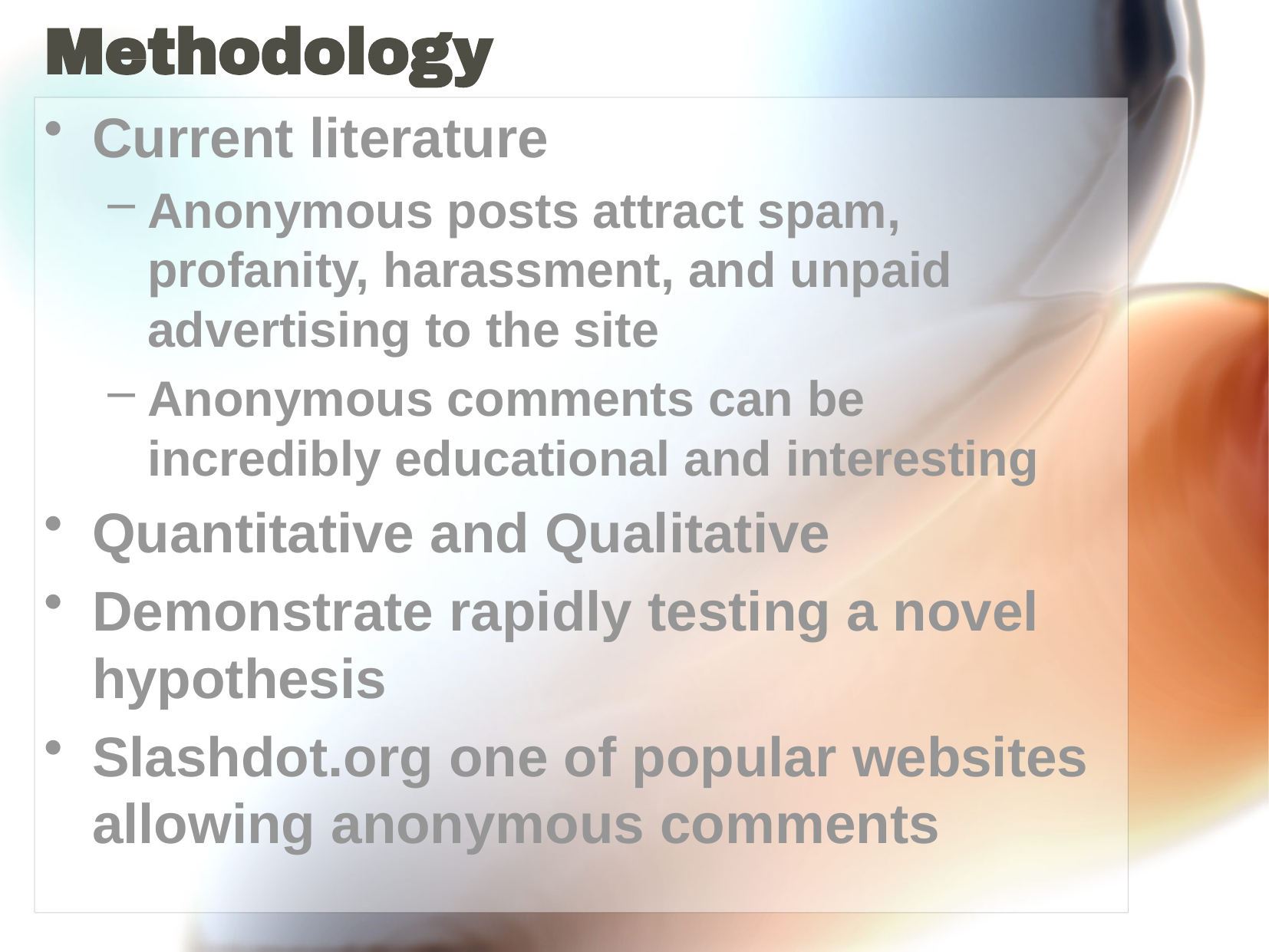

# Methodology
Current literature
Anonymous posts attract spam, profanity, harassment, and unpaid advertising to the site
Anonymous comments can be incredibly educational and interesting
Quantitative and Qualitative
Demonstrate rapidly testing a novel hypothesis
Slashdot.org one of popular websites allowing anonymous comments